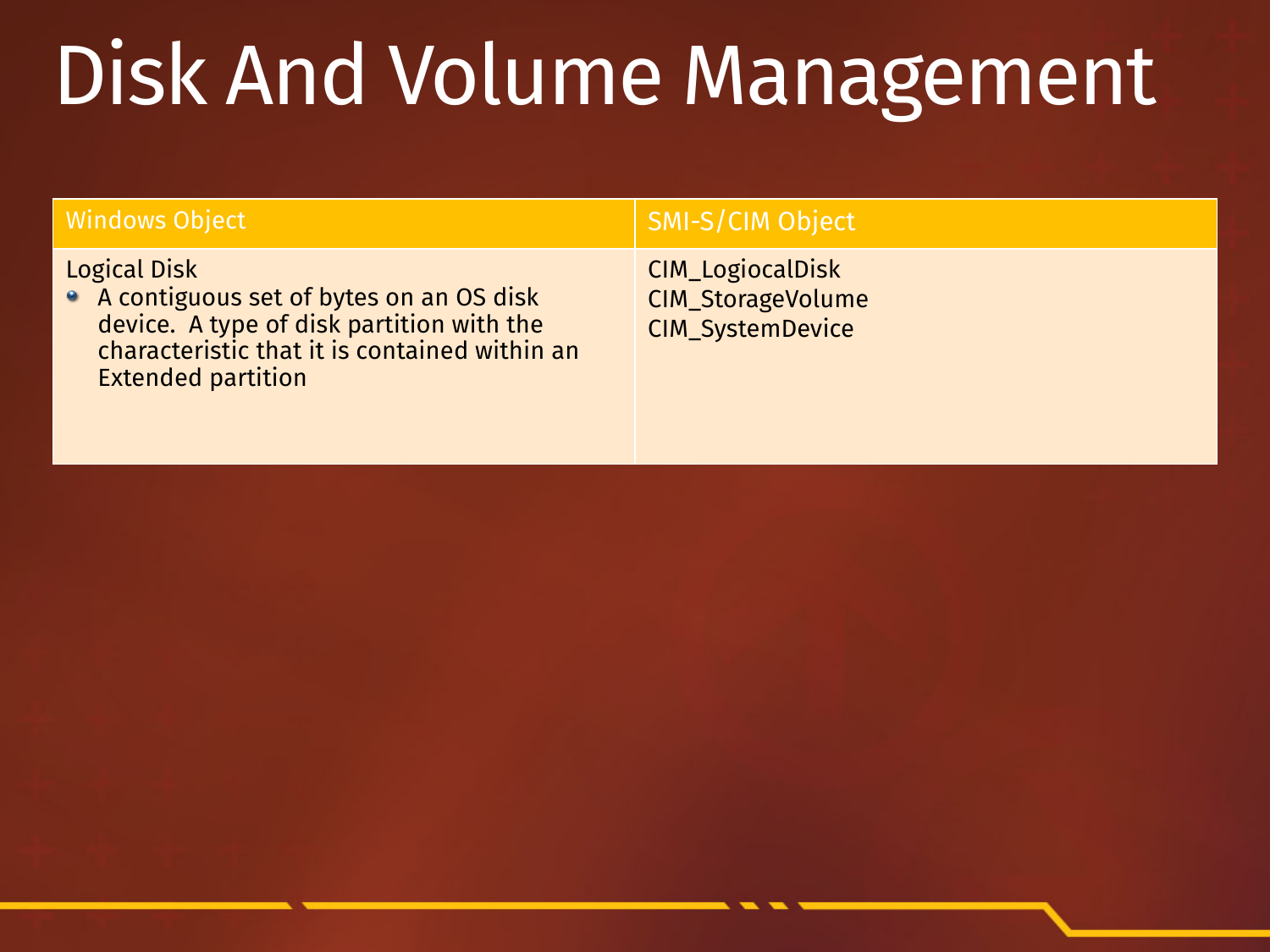

# Disk And Volume Management
| Windows Object | SMI-S/CIM Object |
| --- | --- |
| Logical Disk A contiguous set of bytes on an OS disk device. A type of disk partition with the characteristic that it is contained within an Extended partition | CIM\_LogiocalDisk CIM\_StorageVolume CIM\_SystemDevice |